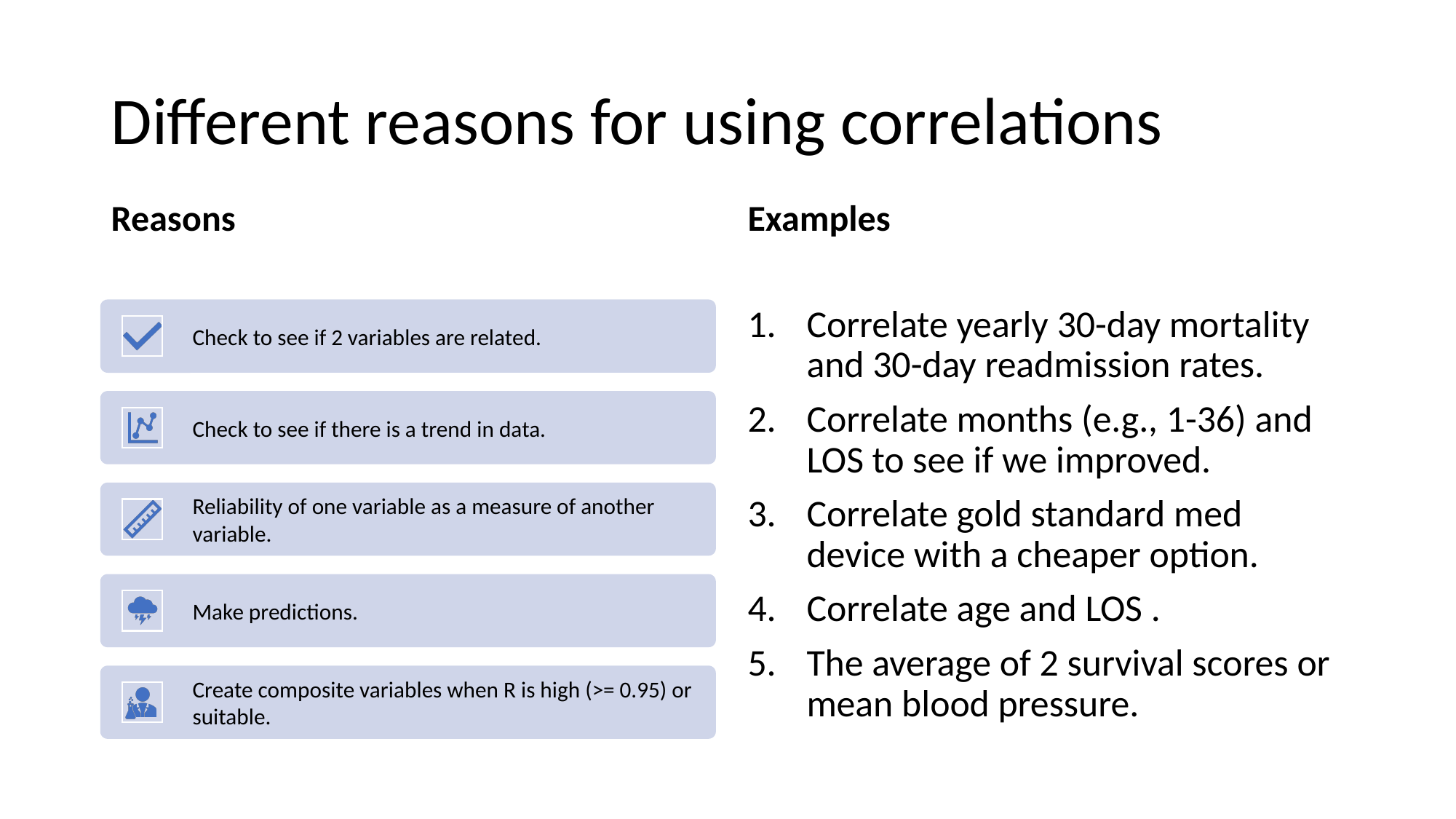

# Different reasons for using correlations
Reasons

Examples

Check to see if 2 variables are related.
Check to see if there is a trend in data.
Reliability of one variable as a measure of another variable.
Make predictions.
Create composite variables when R is high (>= 0.95) or suitable.
Correlate yearly 30-day mortality and 30-day readmission rates.
Correlate months (e.g., 1-36) and LOS to see if we improved.
Correlate gold standard med device with a cheaper option.
Correlate age and LOS .
The average of 2 survival scores or mean blood pressure.